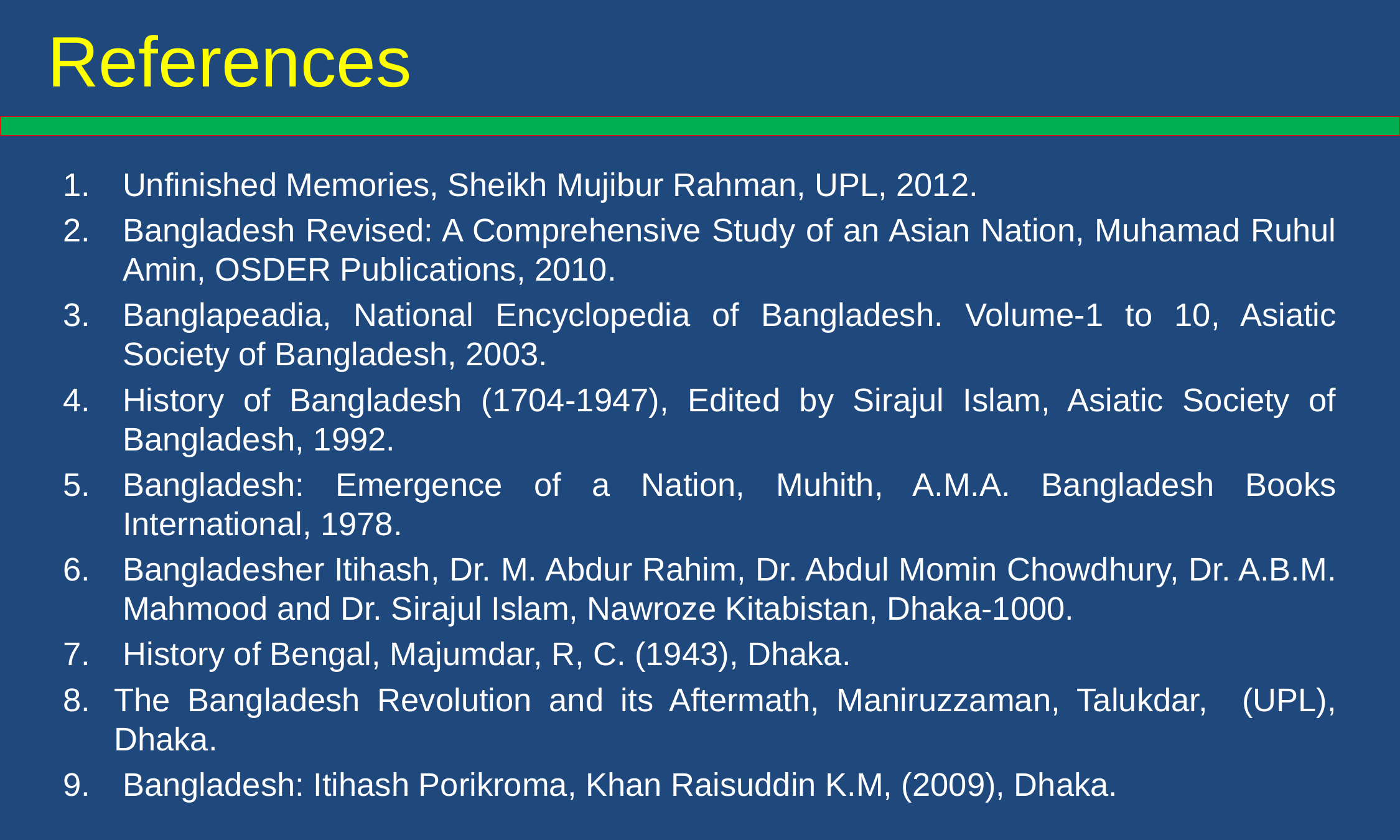

References

Unfinished Memories, Sheikh Mujibur Rahman, UPL, 2012.
Bangladesh Revised: A Comprehensive Study of an Asian Nation, Muhamad Ruhul Amin, OSDER Publications, 2010.
Banglapeadia, National Encyclopedia of Bangladesh. Volume-1 to 10, Asiatic Society of Bangladesh, 2003.
History of Bangladesh (1704-1947), Edited by Sirajul Islam, Asiatic Society of Bangladesh, 1992.
Bangladesh: Emergence of a Nation, Muhith, A.M.A. Bangladesh Books International, 1978.
Bangladesher Itihash, Dr. M. Abdur Rahim, Dr. Abdul Momin Chowdhury, Dr. A.B.M. Mahmood and Dr. Sirajul Islam, Nawroze Kitabistan, Dhaka-1000.
 History of Bengal, Majumdar, R, C. (1943), Dhaka.
The Bangladesh Revolution and its Aftermath, Maniruzzaman, Talukdar,  (UPL), Dhaka.
Bangladesh: Itihash Porikroma, Khan Raisuddin K.M, (2009), Dhaka.